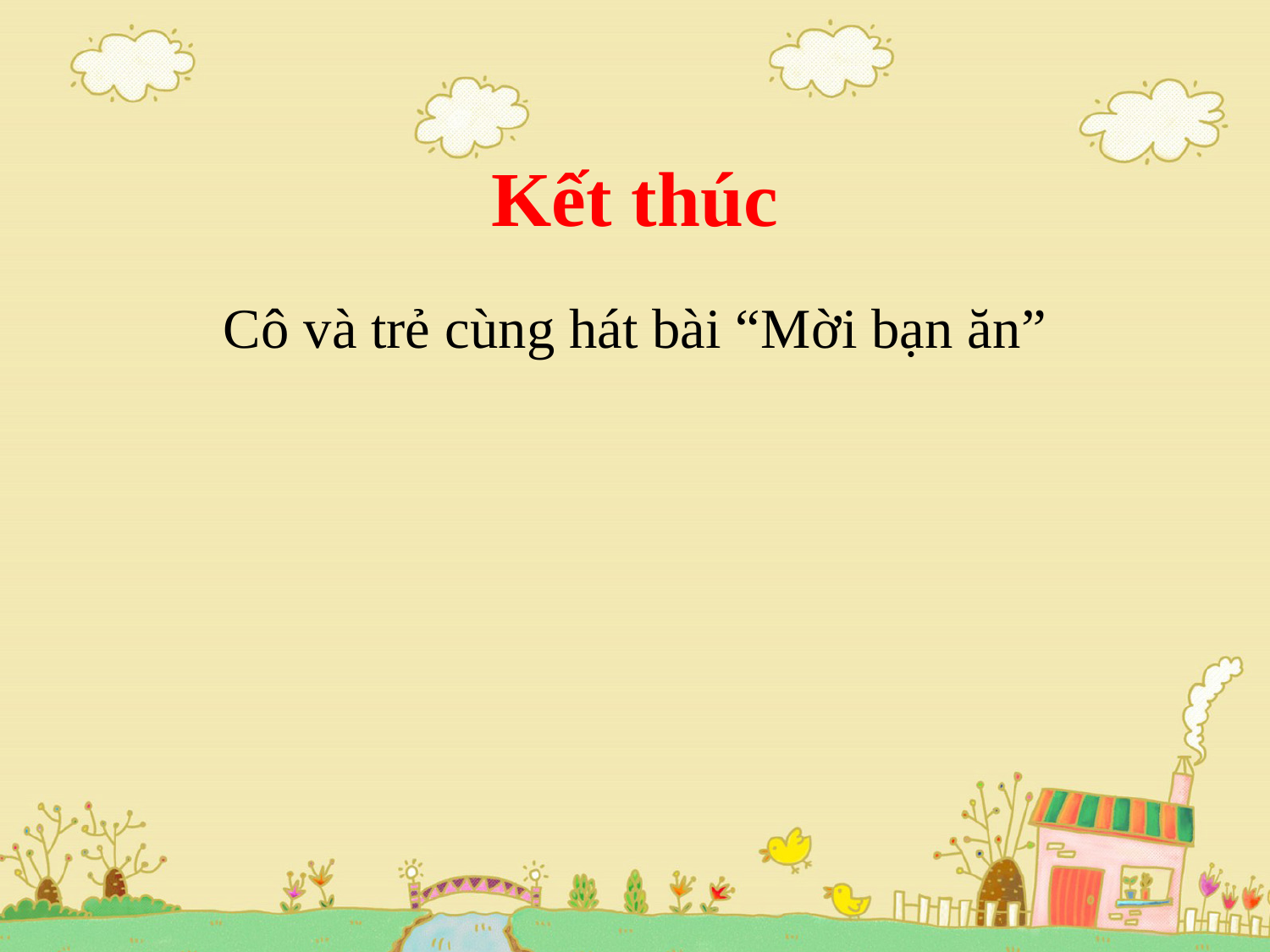

# Kết thúc
Cô và trẻ cùng hát bài “Mời bạn ăn”